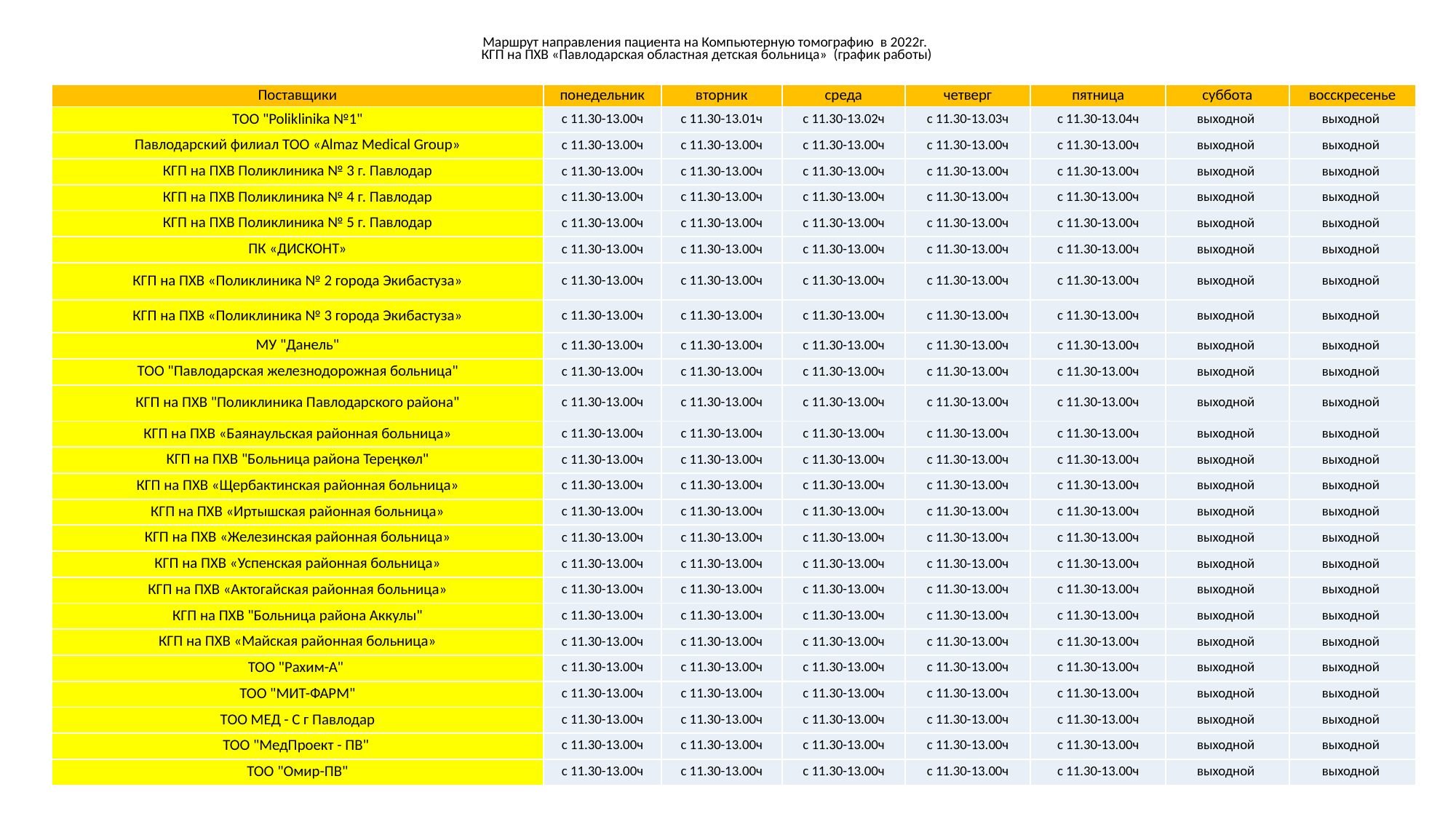

# Маршрут направления пациента на Компьютерную томографию  в 2022г. КГП на ПХВ «Павлодарская областная детская больница»  (график работы)
| Поставщики | понедельник | вторник | среда | четверг | пятница | суббота | восскресенье |
| --- | --- | --- | --- | --- | --- | --- | --- |
| ТОО "Poliklinika №1" | с 11.30-13.00ч | с 11.30-13.01ч | с 11.30-13.02ч | с 11.30-13.03ч | с 11.30-13.04ч | выходной | выходной |
| Павлодарский филиал ТОО «Almaz Medical Group» | с 11.30-13.00ч | с 11.30-13.00ч | с 11.30-13.00ч | с 11.30-13.00ч | с 11.30-13.00ч | выходной | выходной |
| КГП на ПХВ Поликлиника № 3 г. Павлодар | с 11.30-13.00ч | с 11.30-13.00ч | с 11.30-13.00ч | с 11.30-13.00ч | с 11.30-13.00ч | выходной | выходной |
| КГП на ПХВ Поликлиника № 4 г. Павлодар | с 11.30-13.00ч | с 11.30-13.00ч | с 11.30-13.00ч | с 11.30-13.00ч | с 11.30-13.00ч | выходной | выходной |
| КГП на ПХВ Поликлиника № 5 г. Павлодар | с 11.30-13.00ч | с 11.30-13.00ч | с 11.30-13.00ч | с 11.30-13.00ч | с 11.30-13.00ч | выходной | выходной |
| ПК «ДИСКОНТ» | с 11.30-13.00ч | с 11.30-13.00ч | с 11.30-13.00ч | с 11.30-13.00ч | с 11.30-13.00ч | выходной | выходной |
| КГП на ПХВ «Поликлиника № 2 города Экибастуза» | с 11.30-13.00ч | с 11.30-13.00ч | с 11.30-13.00ч | с 11.30-13.00ч | с 11.30-13.00ч | выходной | выходной |
| КГП на ПХВ «Поликлиника № 3 города Экибастуза» | с 11.30-13.00ч | с 11.30-13.00ч | с 11.30-13.00ч | с 11.30-13.00ч | с 11.30-13.00ч | выходной | выходной |
| МУ "Данель" | с 11.30-13.00ч | с 11.30-13.00ч | с 11.30-13.00ч | с 11.30-13.00ч | с 11.30-13.00ч | выходной | выходной |
| ТОО "Павлодарская железнодорожная больница" | с 11.30-13.00ч | с 11.30-13.00ч | с 11.30-13.00ч | с 11.30-13.00ч | с 11.30-13.00ч | выходной | выходной |
| КГП на ПХВ "Поликлиника Павлодарского района" | с 11.30-13.00ч | с 11.30-13.00ч | с 11.30-13.00ч | с 11.30-13.00ч | с 11.30-13.00ч | выходной | выходной |
| КГП на ПХВ «Баянаульская районная больница» | с 11.30-13.00ч | с 11.30-13.00ч | с 11.30-13.00ч | с 11.30-13.00ч | с 11.30-13.00ч | выходной | выходной |
| КГП на ПХВ "Больница района Тереңкөл" | с 11.30-13.00ч | с 11.30-13.00ч | с 11.30-13.00ч | с 11.30-13.00ч | с 11.30-13.00ч | выходной | выходной |
| КГП на ПХВ «Щербактинская районная больница» | с 11.30-13.00ч | с 11.30-13.00ч | с 11.30-13.00ч | с 11.30-13.00ч | с 11.30-13.00ч | выходной | выходной |
| КГП на ПХВ «Иртышская районная больница» | с 11.30-13.00ч | с 11.30-13.00ч | с 11.30-13.00ч | с 11.30-13.00ч | с 11.30-13.00ч | выходной | выходной |
| КГП на ПХВ «Железинская районная больница» | с 11.30-13.00ч | с 11.30-13.00ч | с 11.30-13.00ч | с 11.30-13.00ч | с 11.30-13.00ч | выходной | выходной |
| КГП на ПХВ «Успенская районная больница» | с 11.30-13.00ч | с 11.30-13.00ч | с 11.30-13.00ч | с 11.30-13.00ч | с 11.30-13.00ч | выходной | выходной |
| КГП на ПХВ «Актогайская районная больница» | с 11.30-13.00ч | с 11.30-13.00ч | с 11.30-13.00ч | с 11.30-13.00ч | с 11.30-13.00ч | выходной | выходной |
| КГП на ПХВ "Больница района Аккулы" | с 11.30-13.00ч | с 11.30-13.00ч | с 11.30-13.00ч | с 11.30-13.00ч | с 11.30-13.00ч | выходной | выходной |
| КГП на ПХВ «Майская районная больница» | с 11.30-13.00ч | с 11.30-13.00ч | с 11.30-13.00ч | с 11.30-13.00ч | с 11.30-13.00ч | выходной | выходной |
| ТОО "Рахим-А" | с 11.30-13.00ч | с 11.30-13.00ч | с 11.30-13.00ч | с 11.30-13.00ч | с 11.30-13.00ч | выходной | выходной |
| ТОО "МИТ-ФАРМ" | с 11.30-13.00ч | с 11.30-13.00ч | с 11.30-13.00ч | с 11.30-13.00ч | с 11.30-13.00ч | выходной | выходной |
| ТОО МЕД - С г Павлодар | с 11.30-13.00ч | с 11.30-13.00ч | с 11.30-13.00ч | с 11.30-13.00ч | с 11.30-13.00ч | выходной | выходной |
| ТОО "МедПроект - ПВ" | с 11.30-13.00ч | с 11.30-13.00ч | с 11.30-13.00ч | с 11.30-13.00ч | с 11.30-13.00ч | выходной | выходной |
| ТОО "Омир-ПВ" | с 11.30-13.00ч | с 11.30-13.00ч | с 11.30-13.00ч | с 11.30-13.00ч | с 11.30-13.00ч | выходной | выходной |